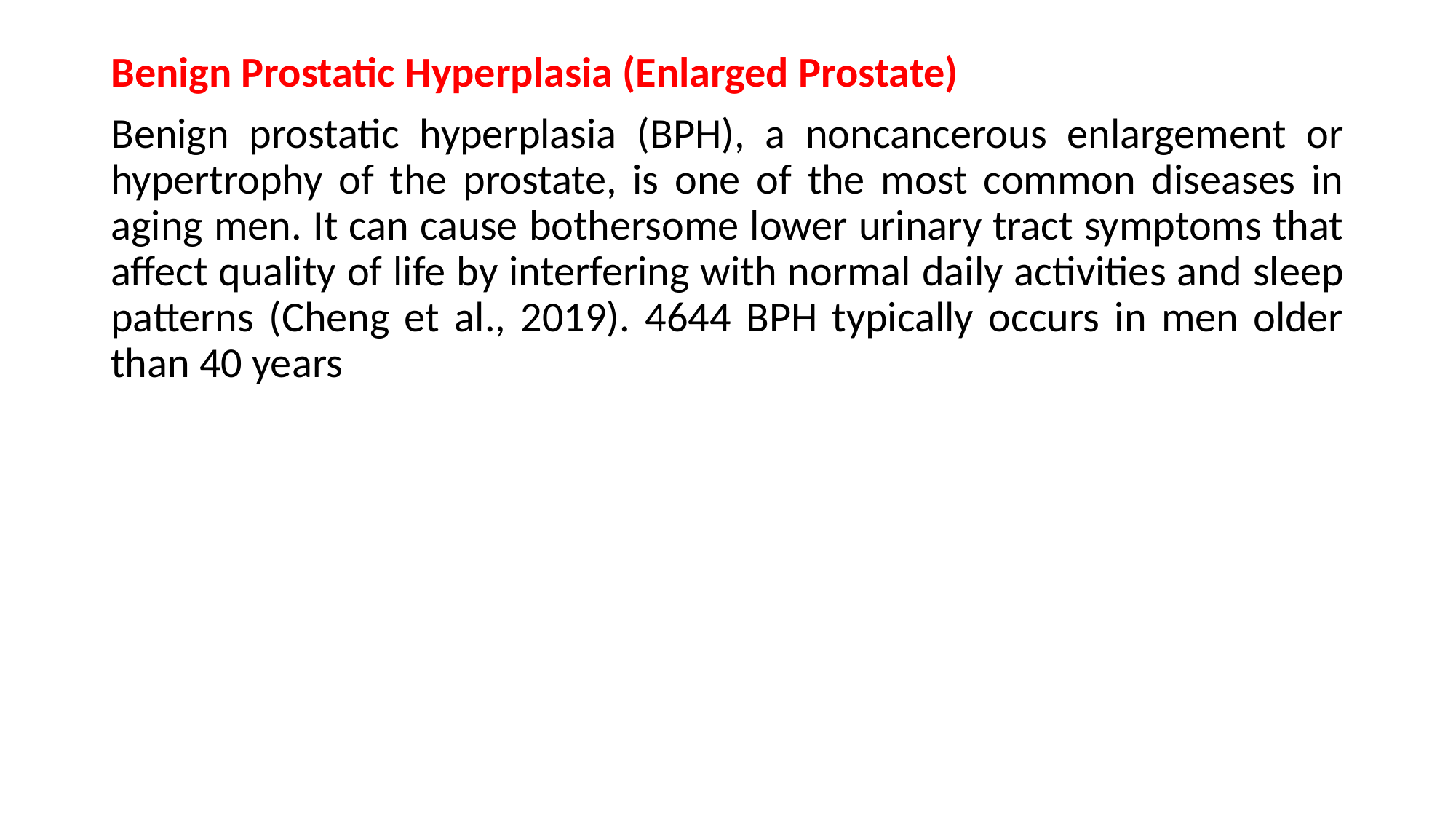

Benign Prostatic Hyperplasia (Enlarged Prostate)
Benign prostatic hyperplasia (BPH), a noncancerous enlargement or hypertrophy of the prostate, is one of the most common diseases in aging men. It can cause bothersome lower urinary tract symptoms that affect quality of life by interfering with normal daily activities and sleep patterns (Cheng et al., 2019). 4644 BPH typically occurs in men older than 40 years